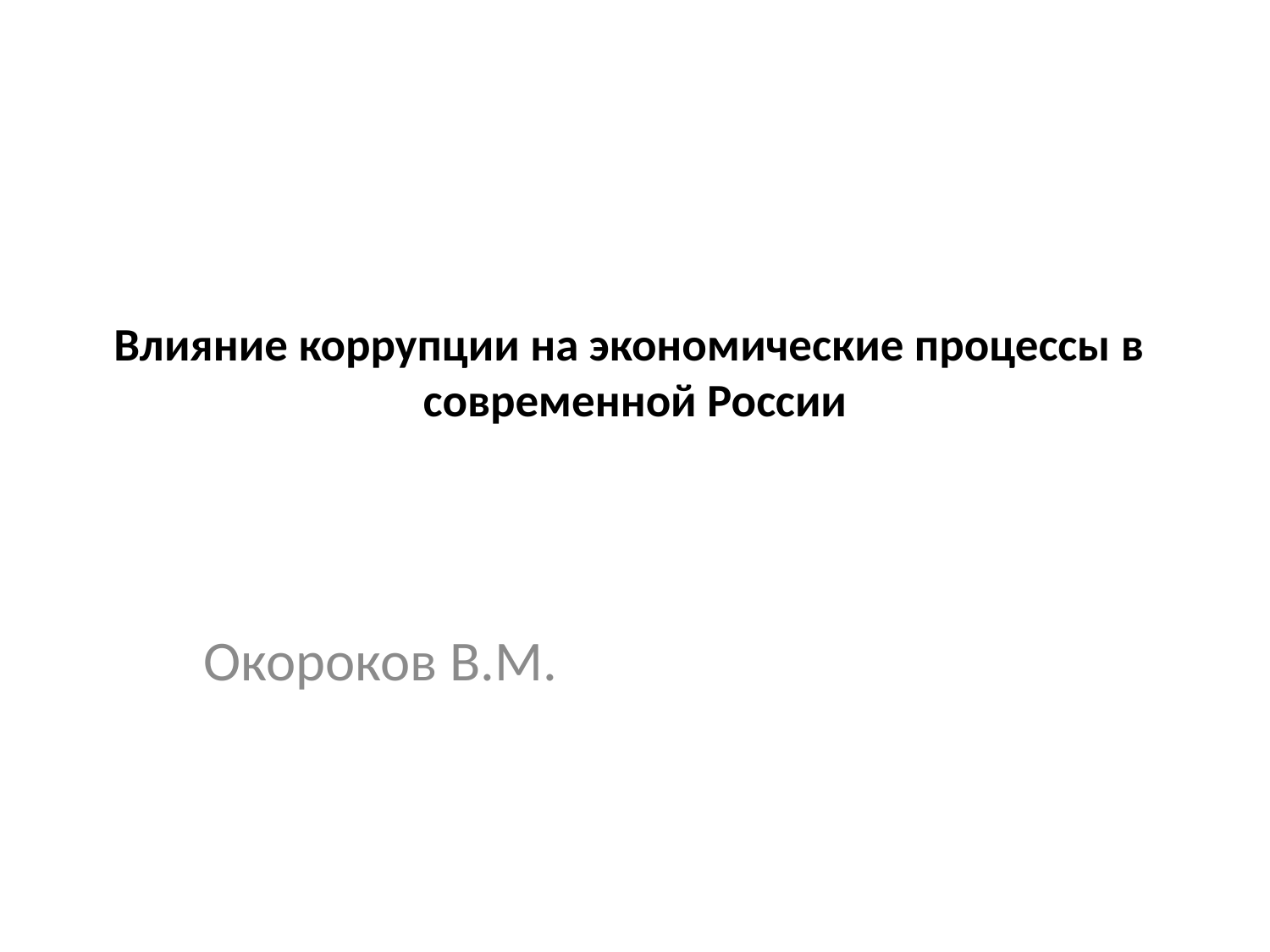

# Влияние коррупции на экономические процессы в современной России

Окороков В.М.